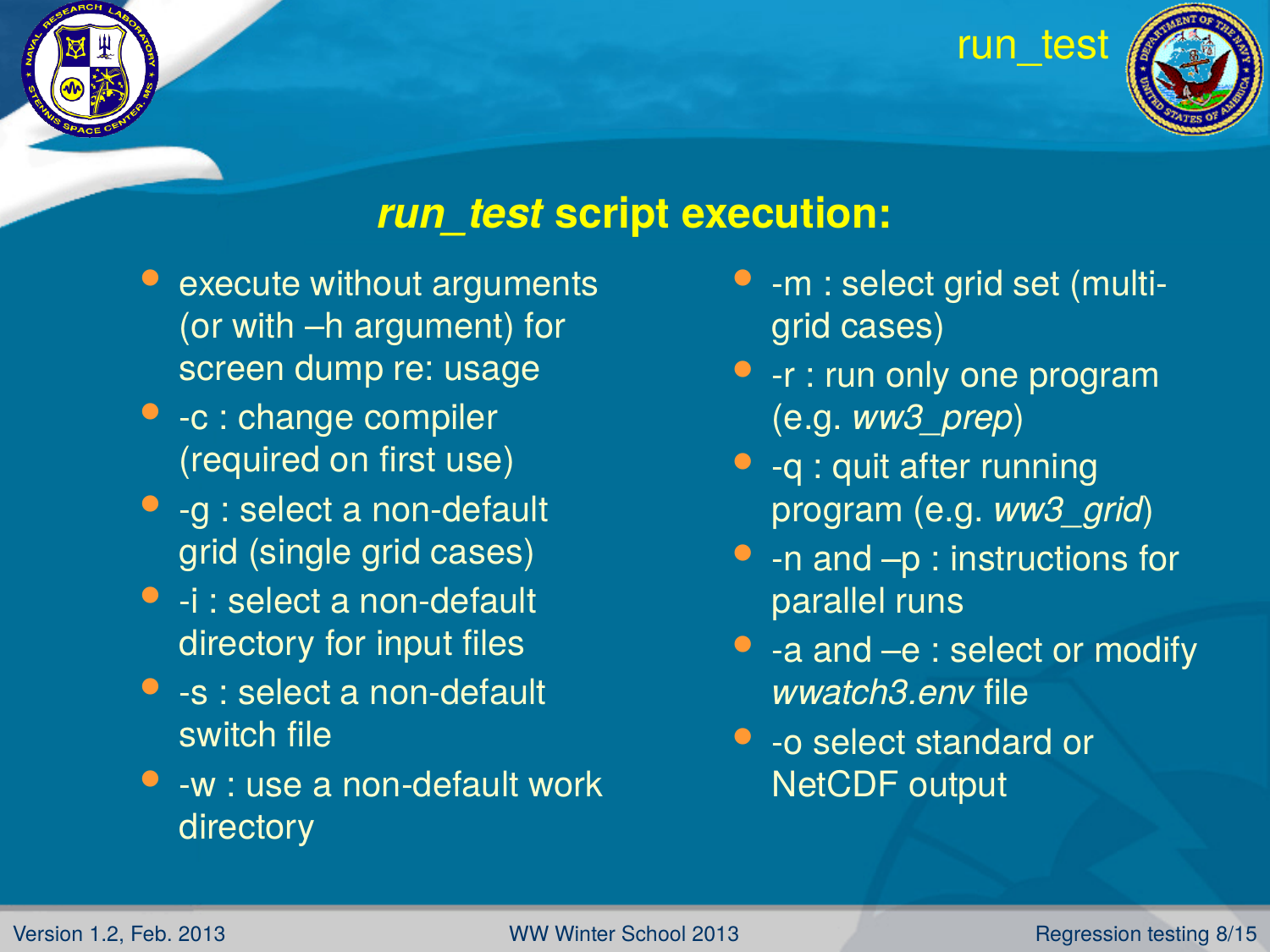

# run_test
run_test script execution:

execute without arguments (or with –h argument) for screen dump re: usage
-c : change compiler (required on first use)
-g : select a non-default grid (single grid cases)
-i : select a non-default directory for input files
-s : select a non-default switch file
-w : use a non-default work directory
-m : select grid set (multi-grid cases)
-r : run only one program (e.g. ww3_prep)
-q : quit after running program (e.g. ww3_grid)
-n and –p : instructions for parallel runs
-a and –e : select or modify wwatch3.env file
-o select standard or NetCDF output